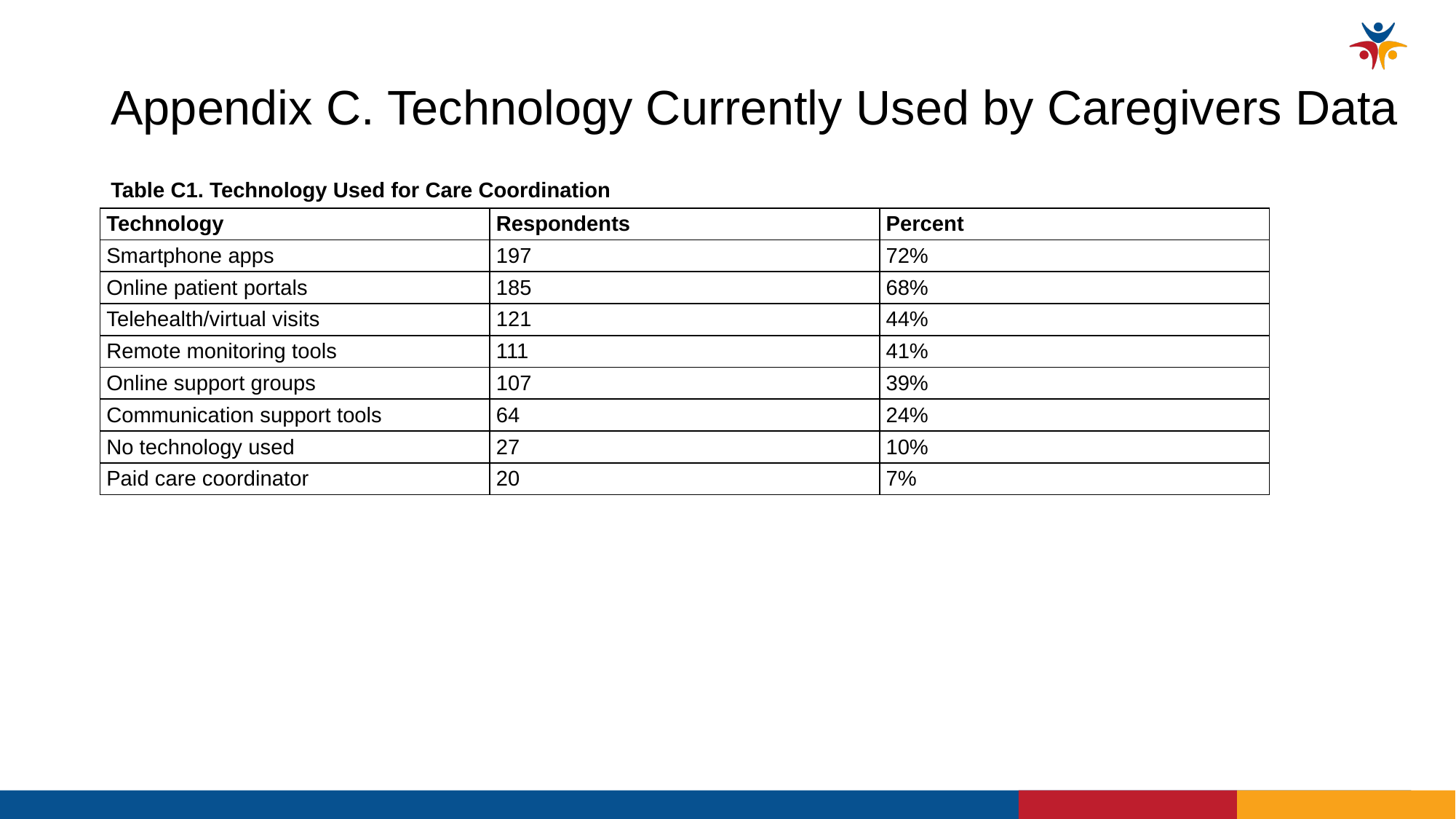

# Appendix C. Technology Currently Used by Caregivers Data
Table C1. Technology Used for Care Coordination
| Technology | Respondents | Percent |
| --- | --- | --- |
| Smartphone apps | 197 | 72% |
| Online patient portals | 185 | 68% |
| Telehealth/virtual visits | 121 | 44% |
| Remote monitoring tools | 111 | 41% |
| Online support groups | 107 | 39% |
| Communication support tools | 64 | 24% |
| No technology used | 27 | 10% |
| Paid care coordinator | 20 | 7% |